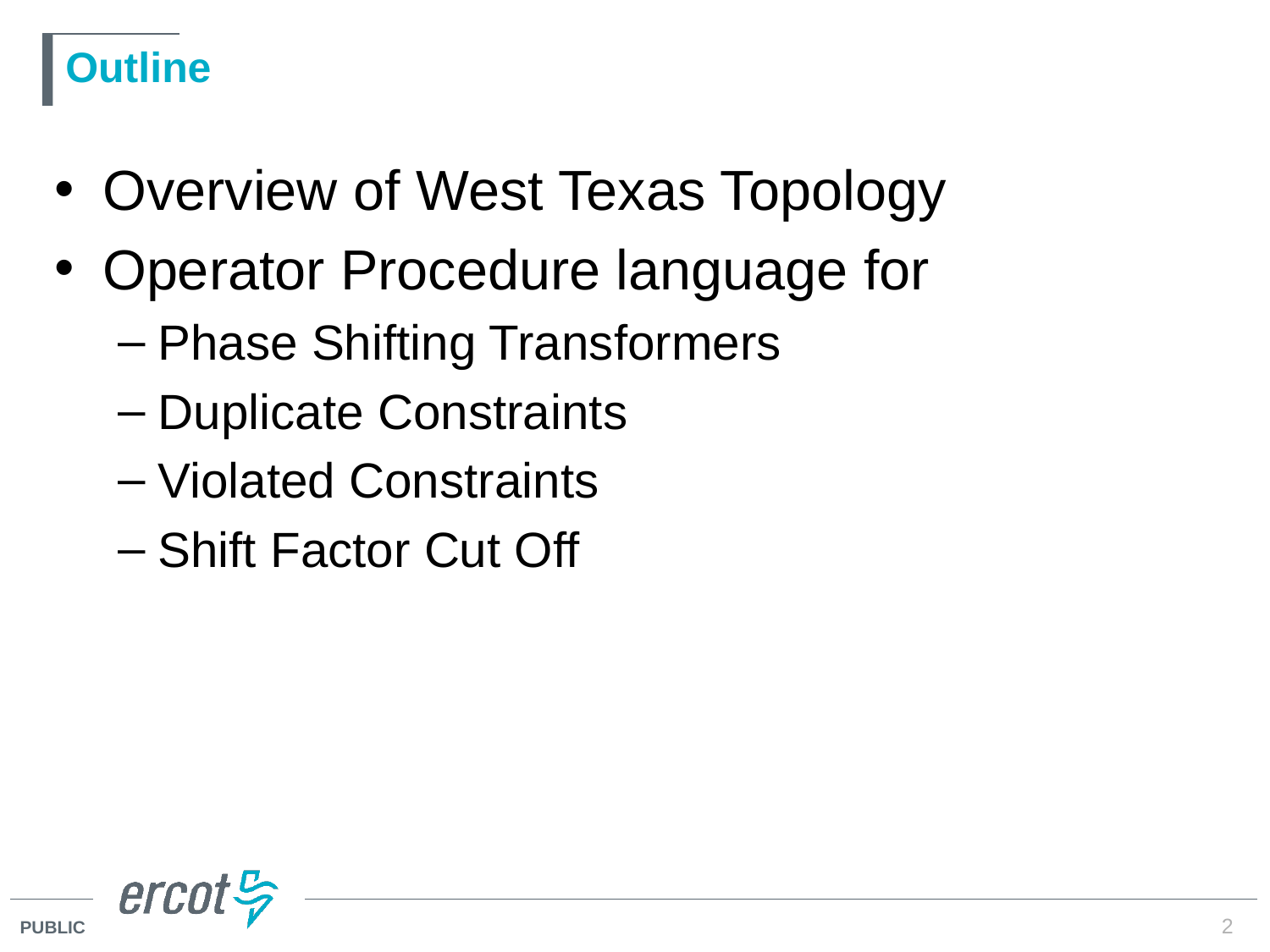

# Outline
Overview of West Texas Topology
Operator Procedure language for
Phase Shifting Transformers
Duplicate Constraints
Violated Constraints
Shift Factor Cut Off
2